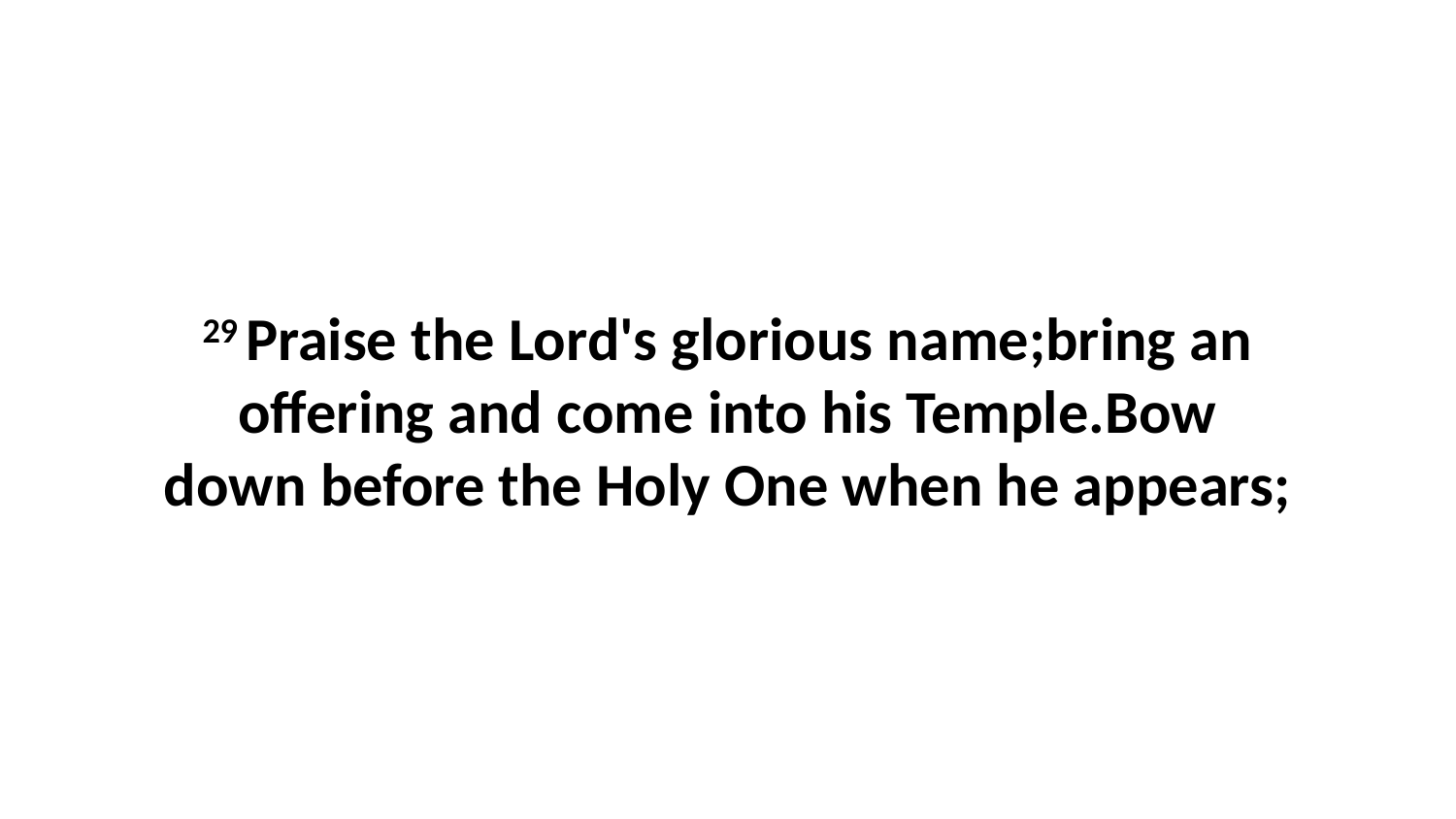

29 Praise the Lord's glorious name;bring an offering and come into his Temple.Bow down before the Holy One when he appears;